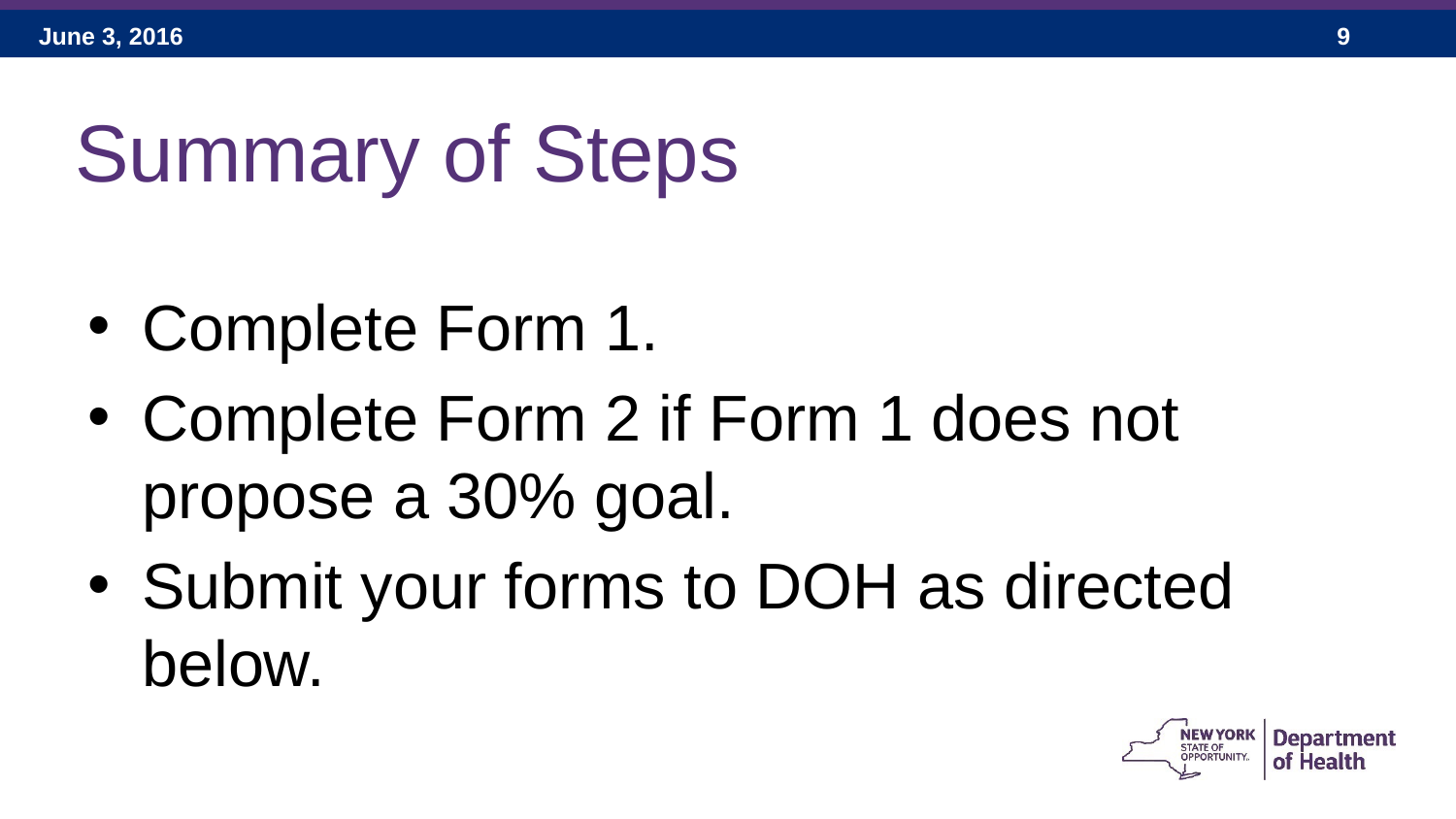

# Summary of Steps
Complete Form 1.
Complete Form 2 if Form 1 does not propose a 30% goal.
Submit your forms to DOH as directed below.